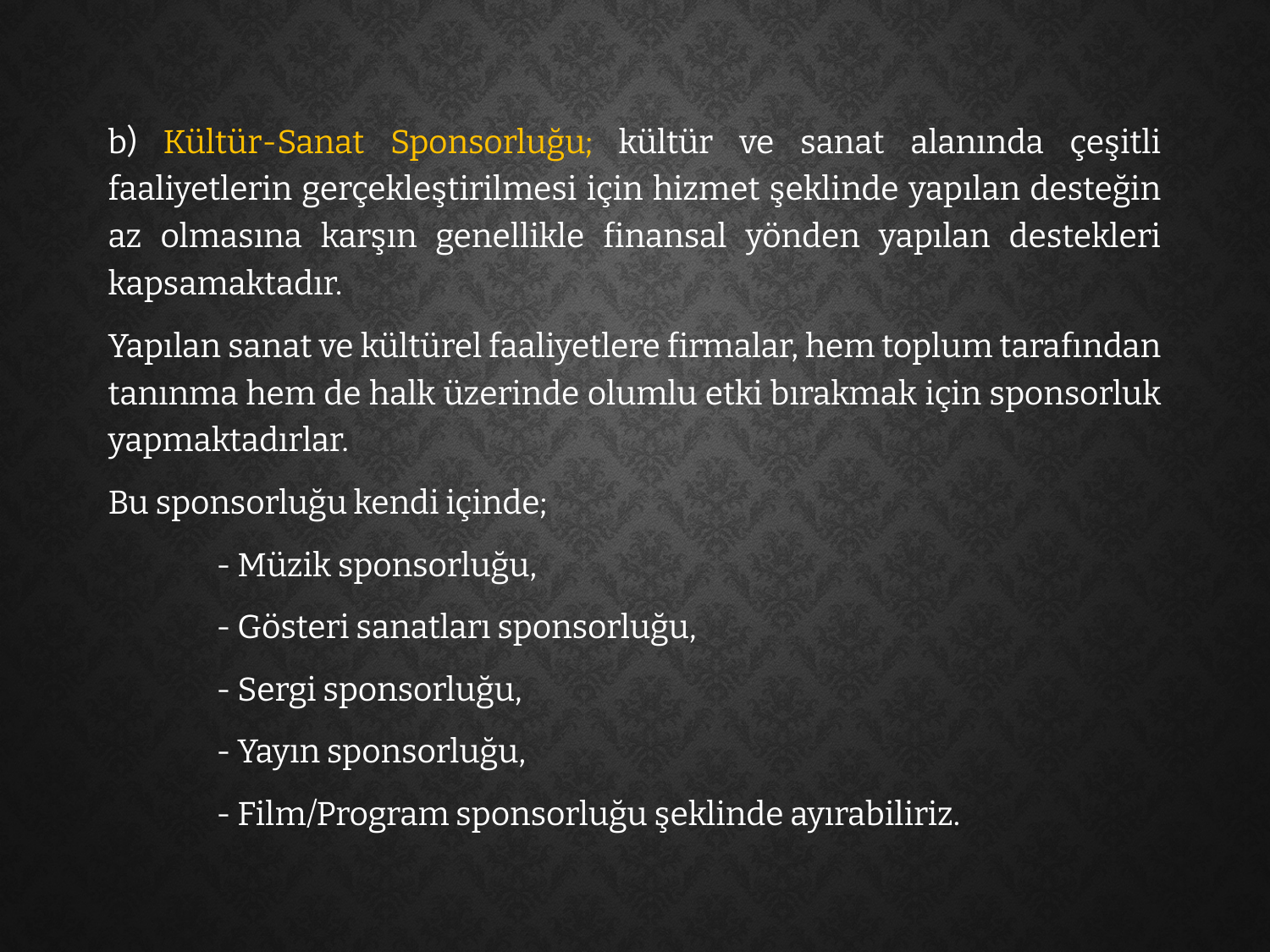

b) Kültür-Sanat Sponsorluğu; kültür ve sanat alanında çeşitli faaliyetlerin gerçekleştirilmesi için hizmet şeklinde yapılan desteğin az olmasına karşın genellikle finansal yönden yapılan destekleri kapsamaktadır.
Yapılan sanat ve kültürel faaliyetlere firmalar, hem toplum tarafından tanınma hem de halk üzerinde olumlu etki bırakmak için sponsorluk yapmaktadırlar.
Bu sponsorluğu kendi içinde;
	- Müzik sponsorluğu,
	- Gösteri sanatları sponsorluğu,
	- Sergi sponsorluğu,
	- Yayın sponsorluğu,
	- Film/Program sponsorluğu şeklinde ayırabiliriz.